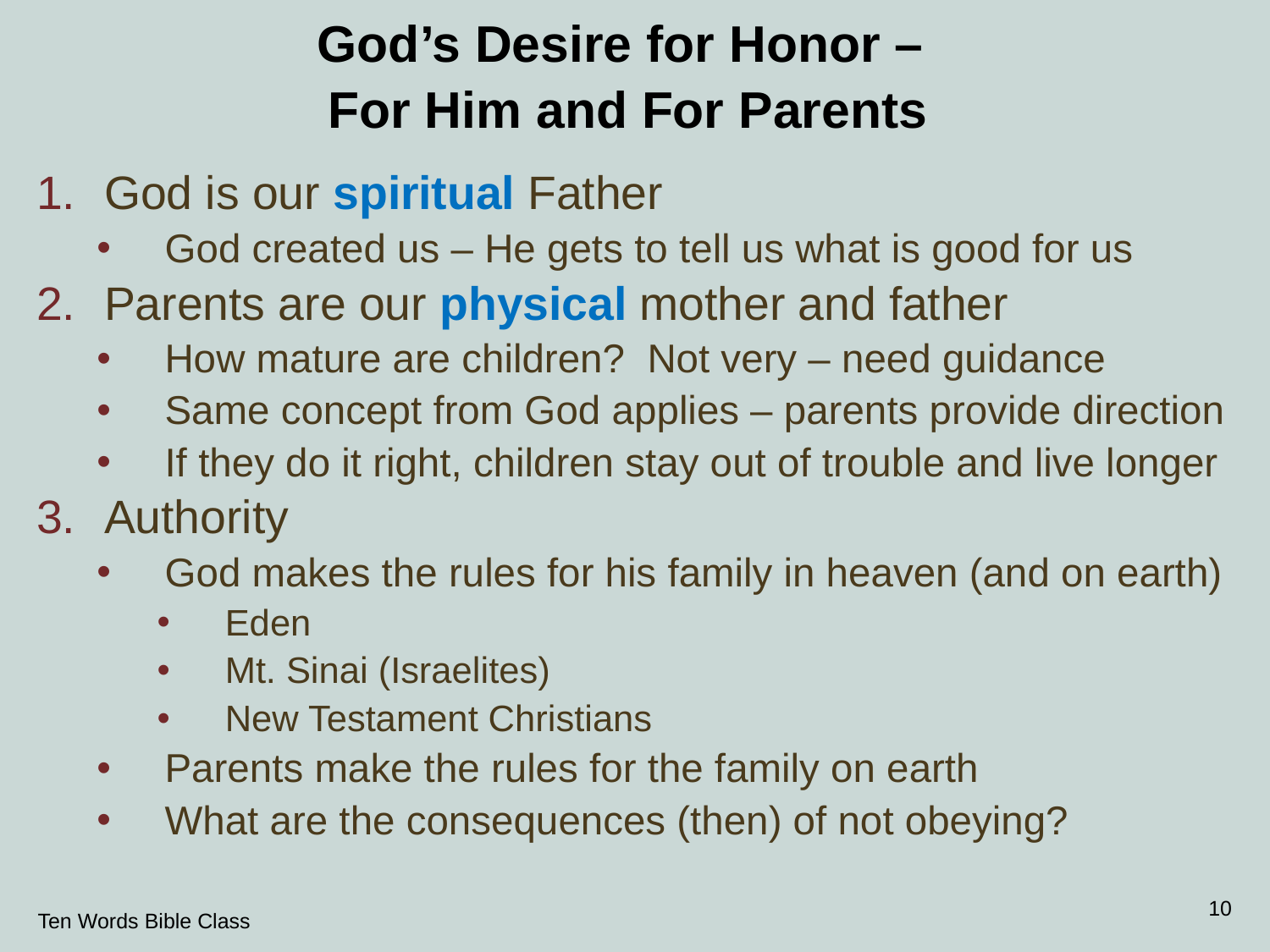

# God’s Desire for Honor – For Him and For Parents
God is our spiritual Father
God created us – He gets to tell us what is good for us
Parents are our physical mother and father
How mature are children?  Not very – need guidance
Same concept from God applies – parents provide direction
If they do it right, children stay out of trouble and live longer
Authority
God makes the rules for his family in heaven (and on earth)
Eden
Mt. Sinai (Israelites)
New Testament Christians
Parents make the rules for the family on earth
What are the consequences (then) of not obeying?
10
Ten Words Bible Class